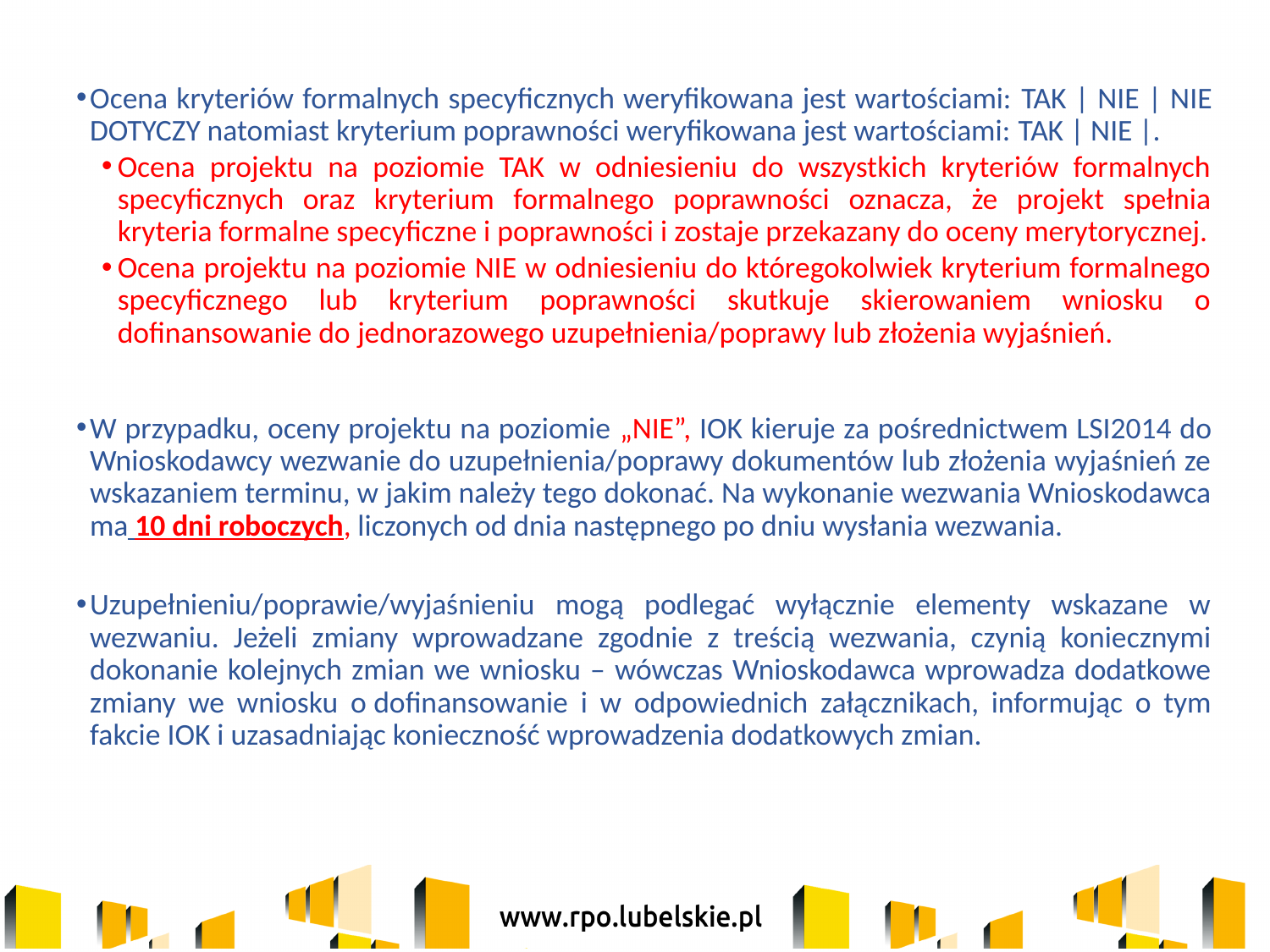

Ocena kryteriów formalnych specyficznych weryfikowana jest wartościami: Tak | Nie | Nie Dotyczy natomiast kryterium poprawności weryfikowana jest wartościami: Tak | Nie |.
Ocena projektu na poziomie TAK w odniesieniu do wszystkich kryteriów formalnych specyficznych oraz kryterium formalnego poprawności oznacza, że projekt spełnia kryteria formalne specyficzne i poprawności i zostaje przekazany do oceny merytorycznej.
Ocena projektu na poziomie NIE w odniesieniu do któregokolwiek kryterium formalnego specyficznego lub kryterium poprawności skutkuje skierowaniem wniosku o dofinansowanie do jednorazowego uzupełnienia/poprawy lub złożenia wyjaśnień.

W przypadku, oceny projektu na poziomie „NIE”, IOK kieruje za pośrednictwem LSI2014 do Wnioskodawcy wezwanie do uzupełnienia/poprawy dokumentów lub złożenia wyjaśnień ze wskazaniem terminu, w jakim należy tego dokonać. Na wykonanie wezwania Wnioskodawca ma 10 dni roboczych, liczonych od dnia następnego po dniu wysłania wezwania.

Uzupełnieniu/poprawie/wyjaśnieniu mogą podlegać wyłącznie elementy wskazane w wezwaniu. Jeżeli zmiany wprowadzane zgodnie z treścią wezwania, czynią koniecznymi dokonanie kolejnych zmian we wniosku – wówczas Wnioskodawca wprowadza dodatkowe zmiany we wniosku o dofinansowanie i w odpowiednich załącznikach, informując o tym fakcie IOK i uzasadniając konieczność wprowadzenia dodatkowych zmian.